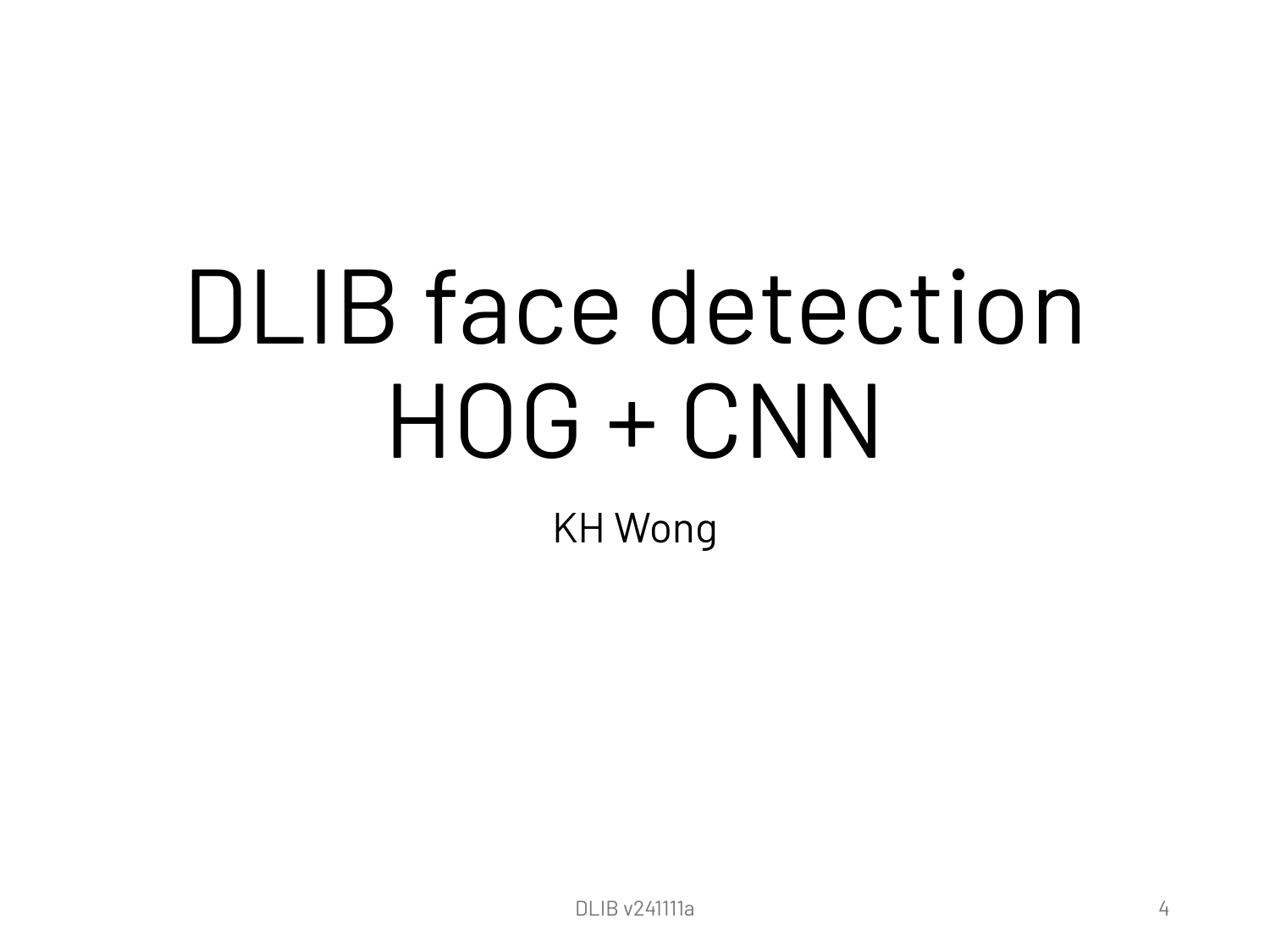

# DLIB face detection HOG + CNN
KH Wong
DLIB v241111a
4